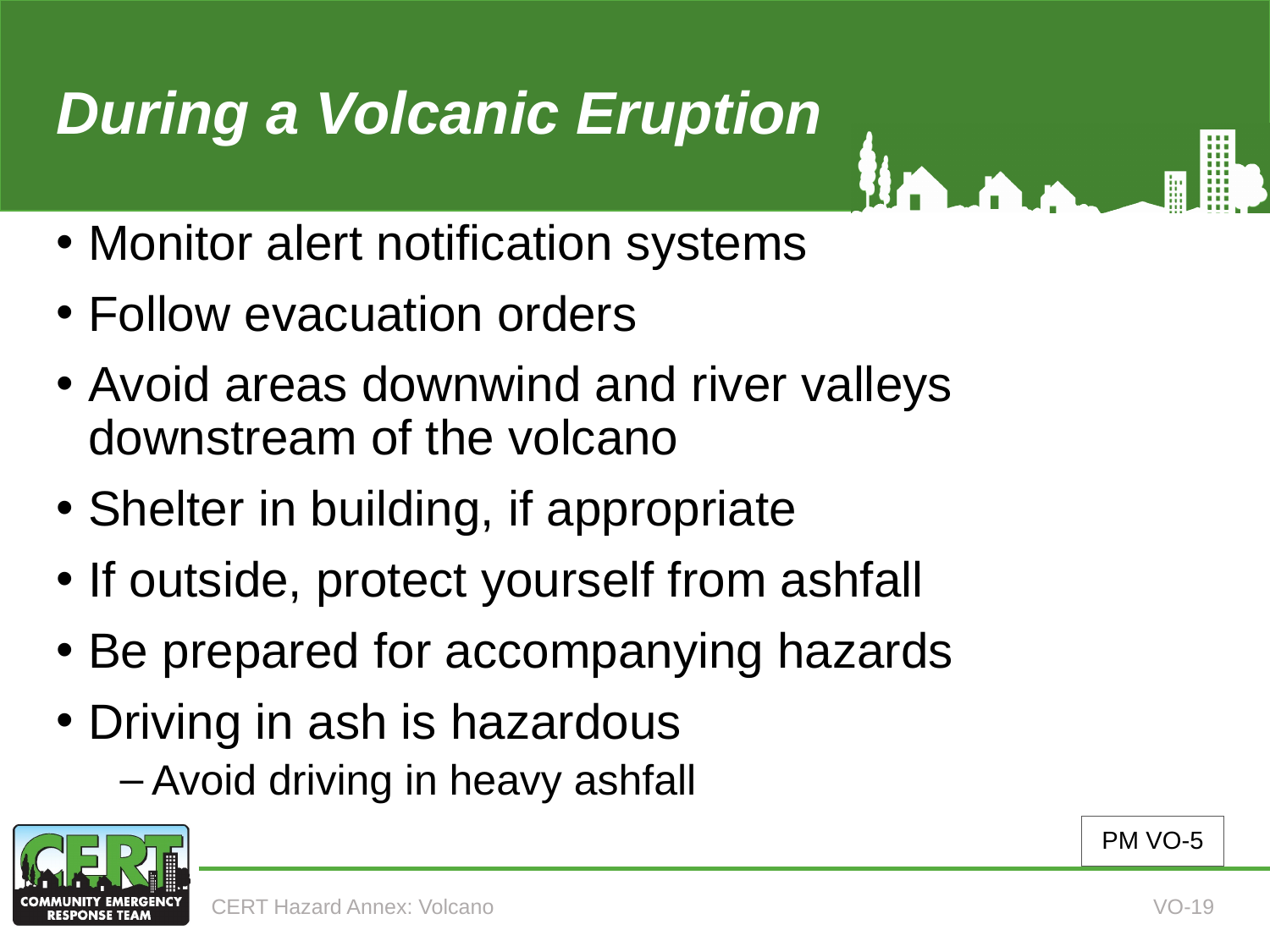

# During a Volcanic Eruption
Monitor alert notification systems
Follow evacuation orders
Avoid areas downwind and river valleys downstream of the volcano
Shelter in building, if appropriate
If outside, protect yourself from ashfall
Be prepared for accompanying hazards
Driving in ash is hazardous
Avoid driving in heavy ashfall
PM VO-5
CERT Hazard Annex: Volcano
VO-19